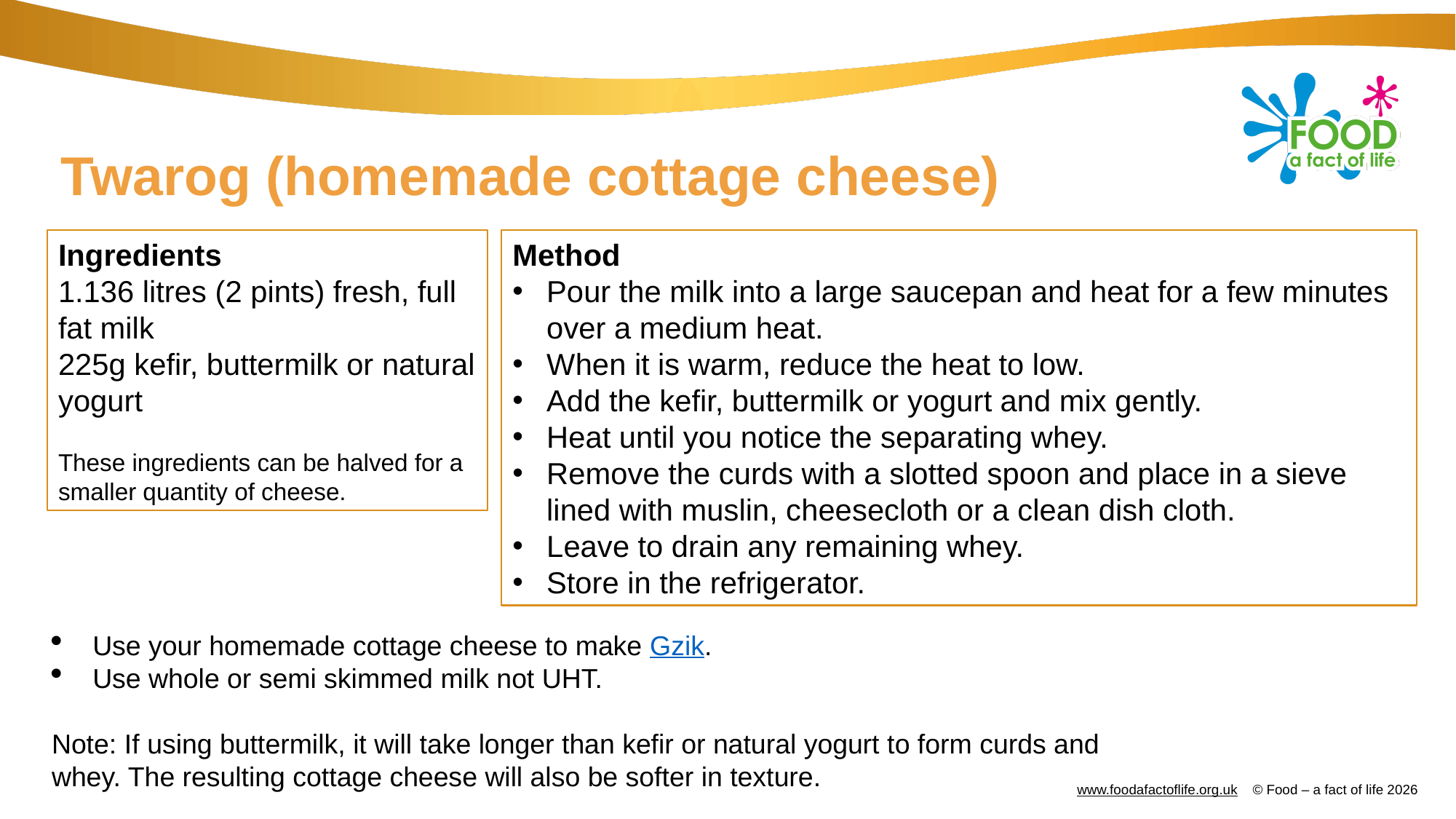

# Twarog (homemade cottage cheese)

Ingredients
1.136 litres (2 pints) fresh, full fat milk
225g kefir, buttermilk or natural yogurt

These ingredients can be halved for a smaller quantity of cheese.
Method
Pour the milk into a large saucepan and heat for a few minutes over a medium heat.
When it is warm, reduce the heat to low.
Add the kefir, buttermilk or yogurt and mix gently.
Heat until you notice the separating whey.
Remove the curds with a slotted spoon and place in a sieve lined with muslin, cheesecloth or a clean dish cloth.
Leave to drain any remaining whey.
Store in the refrigerator.
Use your homemade cottage cheese to make Gzik.
Use whole or semi skimmed milk not UHT.

Note: If using buttermilk, it will take longer than kefir or natural yogurt to form curds and whey. The resulting cottage cheese will also be softer in texture.